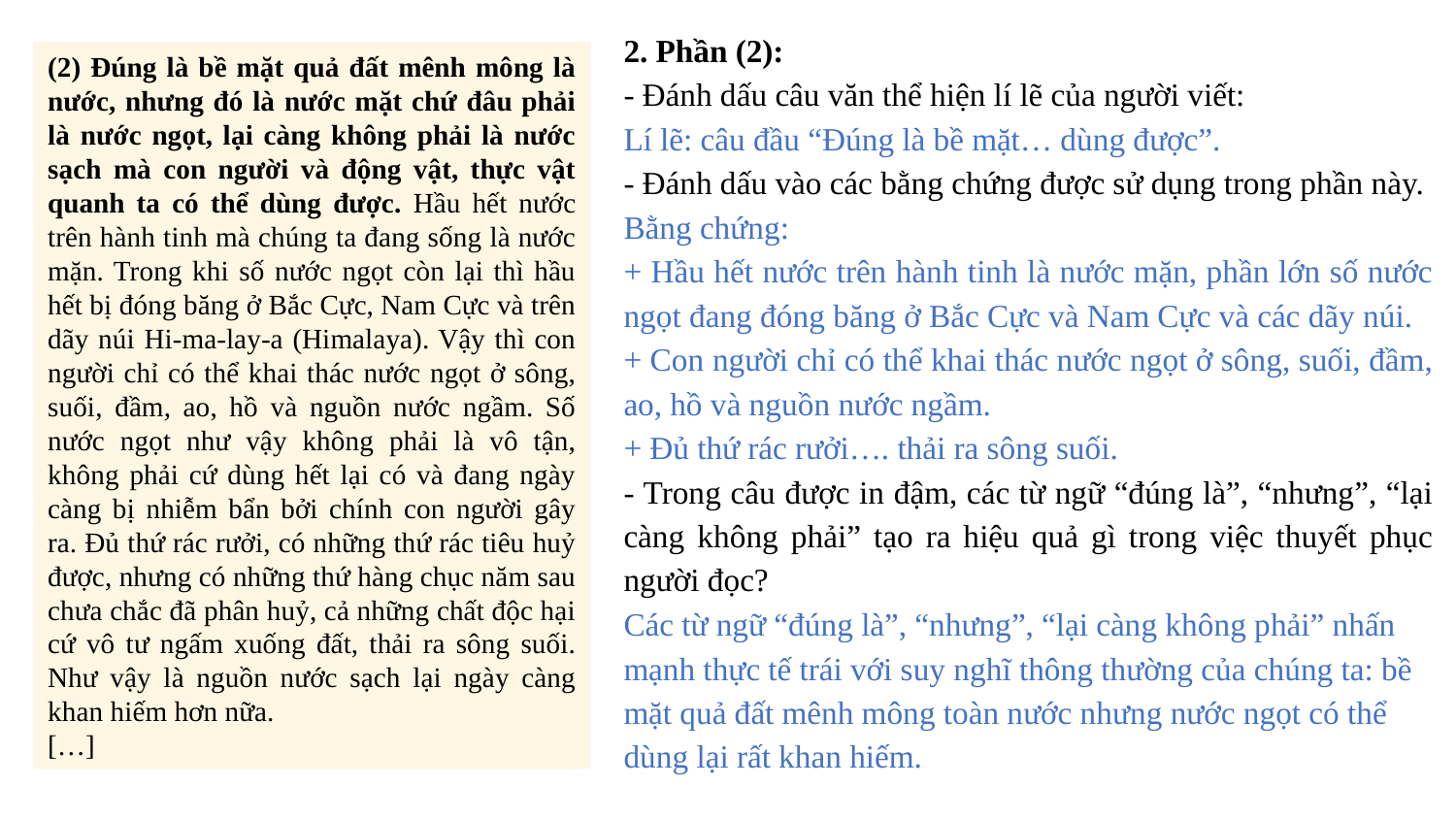

2. Phần (2):
- Đánh dấu câu văn thể hiện lí lẽ của người viết:
Lí lẽ: câu đầu “Đúng là bề mặt… dùng được”.
- Đánh dấu vào các bằng chứng được sử dụng trong phần này.
Bằng chứng:
+ Hầu hết nước trên hành tinh là nước mặn, phần lớn số nước ngọt đang đóng băng ở Bắc Cực và Nam Cực và các dãy núi.
+ Con người chỉ có thể khai thác nước ngọt ở sông, suối, đầm, ao, hồ và nguồn nước ngầm.
+ Đủ thứ rác rưởi…. thải ra sông suối.
- Trong câu được in đậm, các từ ngữ “đúng là”, “nhưng”, “lại càng không phải” tạo ra hiệu quả gì trong việc thuyết phục người đọc?
Các từ ngữ “đúng là”, “nhưng”, “lại càng không phải” nhấn mạnh thực tế trái với suy nghĩ thông thường của chúng ta: bề mặt quả đất mênh mông toàn nước nhưng nước ngọt có thể dùng lại rất khan hiếm.
(2) Đúng là bề mặt quả đất mênh mông là nước, nhưng đó là nước mặt chứ đâu phải là nước ngọt, lại càng không phải là nước sạch mà con người và động vật, thực vật quanh ta có thể dùng được. Hầu hết nước trên hành tinh mà chúng ta đang sống là nước mặn. Trong khi số nước ngọt còn lại thì hầu hết bị đóng băng ở Bắc Cực, Nam Cực và trên dãy núi Hi-ma-lay-a (Himalaya). Vậy thì con người chỉ có thể khai thác nước ngọt ở sông, suối, đầm, ao, hồ và nguồn nước ngầm. Số nước ngọt như vậy không phải là vô tận, không phải cứ dùng hết lại có và đang ngày càng bị nhiễm bẩn bởi chính con người gây ra. Đủ thứ rác rưởi, có những thứ rác tiêu huỷ được, nhưng có những thứ hàng chục năm sau chưa chắc đã phân huỷ, cả những chất độc hại cứ vô tư ngấm xuống đất, thải ra sông suối. Như vậy là nguồn nước sạch lại ngày càng khan hiếm hơn nữa.
[…]